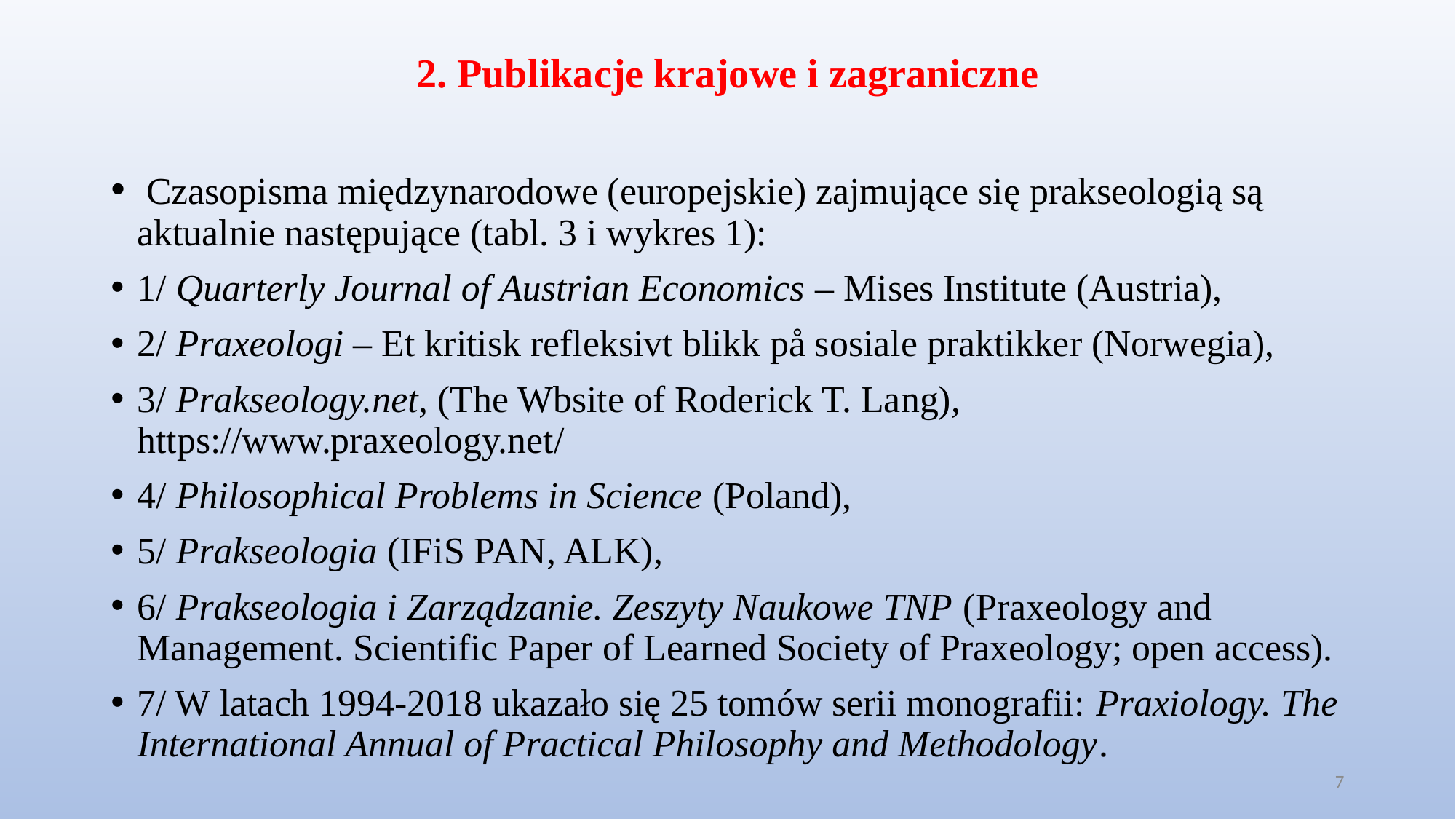

# 2. Publikacje krajowe i zagraniczne
 Czasopisma międzynarodowe (europejskie) zajmujące się prakseologią są aktualnie następujące (tabl. 3 i wykres 1):
1/ Quarterly Journal of Austrian Economics – Mises Institute (Austria),
2/ Praxeologi – Et kritisk refleksivt blikk på sosiale praktikker (Norwegia),
3/ Prakseology.net, (The Wbsite of Roderick T. Lang), https://www.praxeology.net/
4/ Philosophical Problems in Science (Poland),
5/ Prakseologia (IFiS PAN, ALK),
6/ Prakseologia i Zarządzanie. Zeszyty Naukowe TNP (Praxeology and Management. Scientific Paper of Learned Society of Praxeology; open access).
7/ W latach 1994-2018 ukazało się 25 tomów serii monografii: Praxiology. The International Annual of Practical Philosophy and Methodology.
7